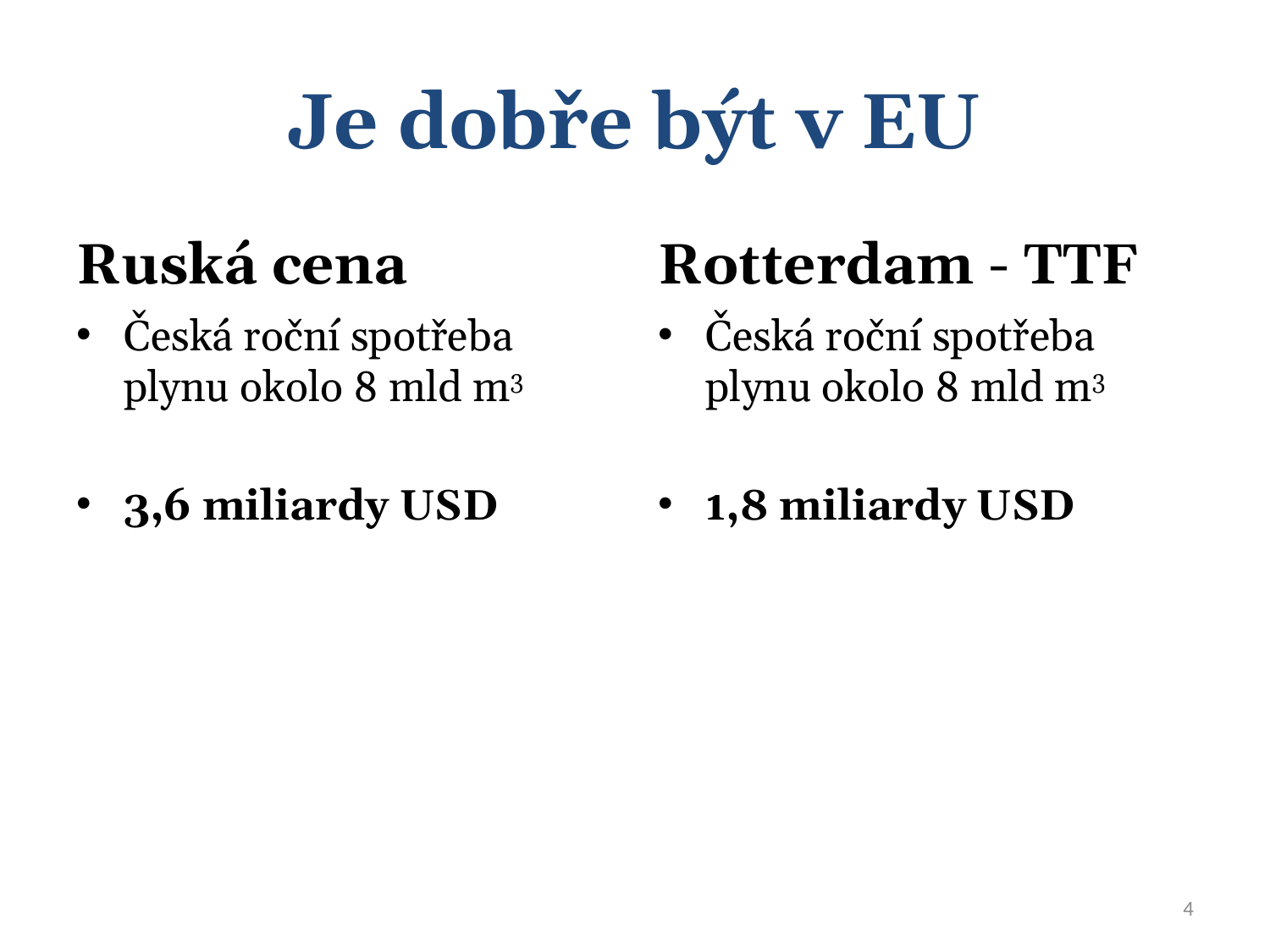

# Je dobře být v EU
Ruská cena
Rotterdam - TTF
Česká roční spotřeba plynu okolo 8 mld m3

3,6 miliardy USD

Česká roční spotřeba plynu okolo 8 mld m3

1,8 miliardy USD

4